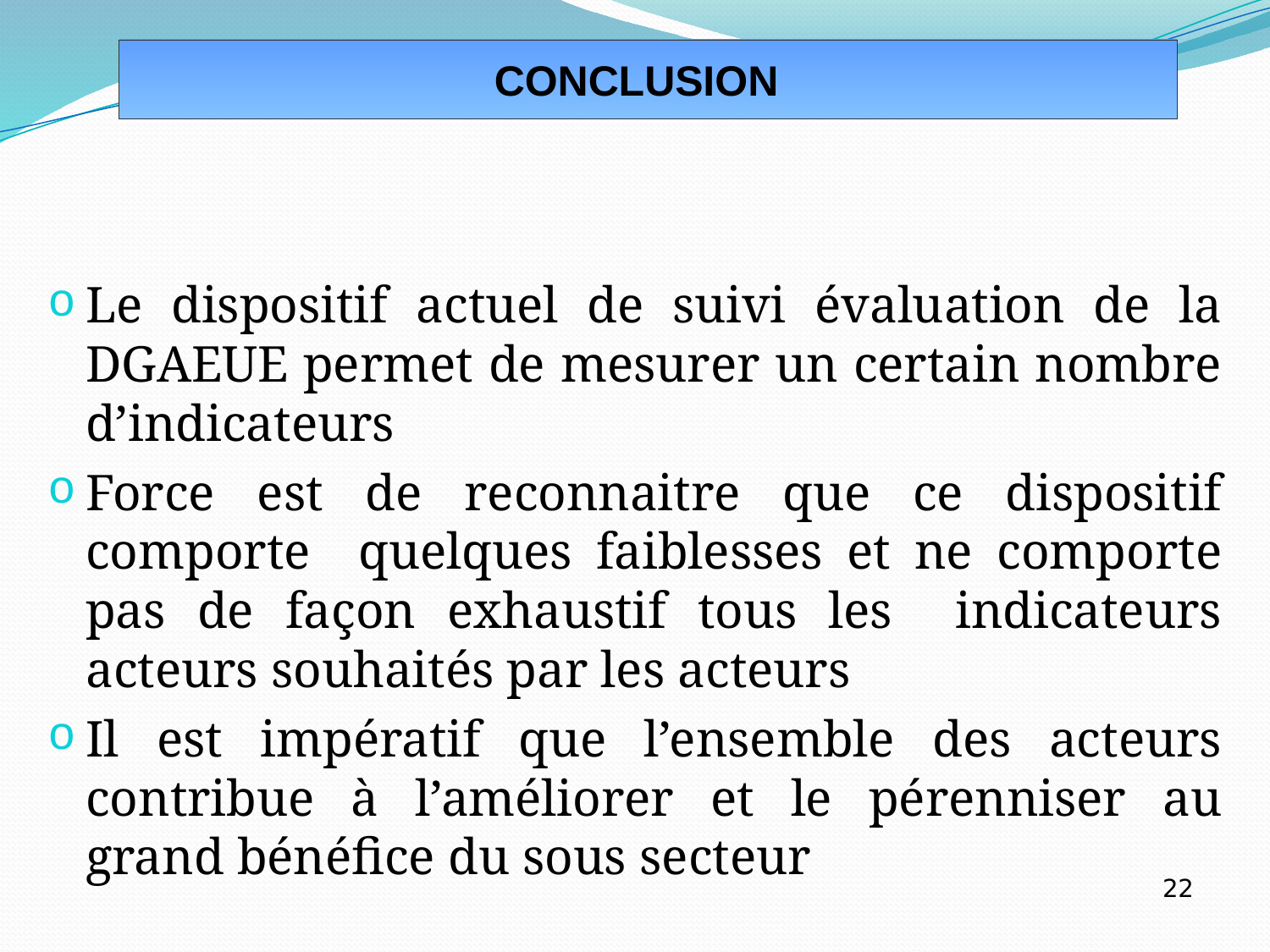

CONCLUSION

Le dispositif actuel de suivi évaluation de la DGAEUE permet de mesurer un certain nombre d’indicateurs
Force est de reconnaitre que ce dispositif comporte  quelques faiblesses et ne comporte pas de façon exhaustif tous les  indicateurs acteurs souhaités par les acteurs
Il est impératif que l’ensemble des acteurs contribue à l’améliorer et le pérenniser au grand bénéfice du sous secteur

22